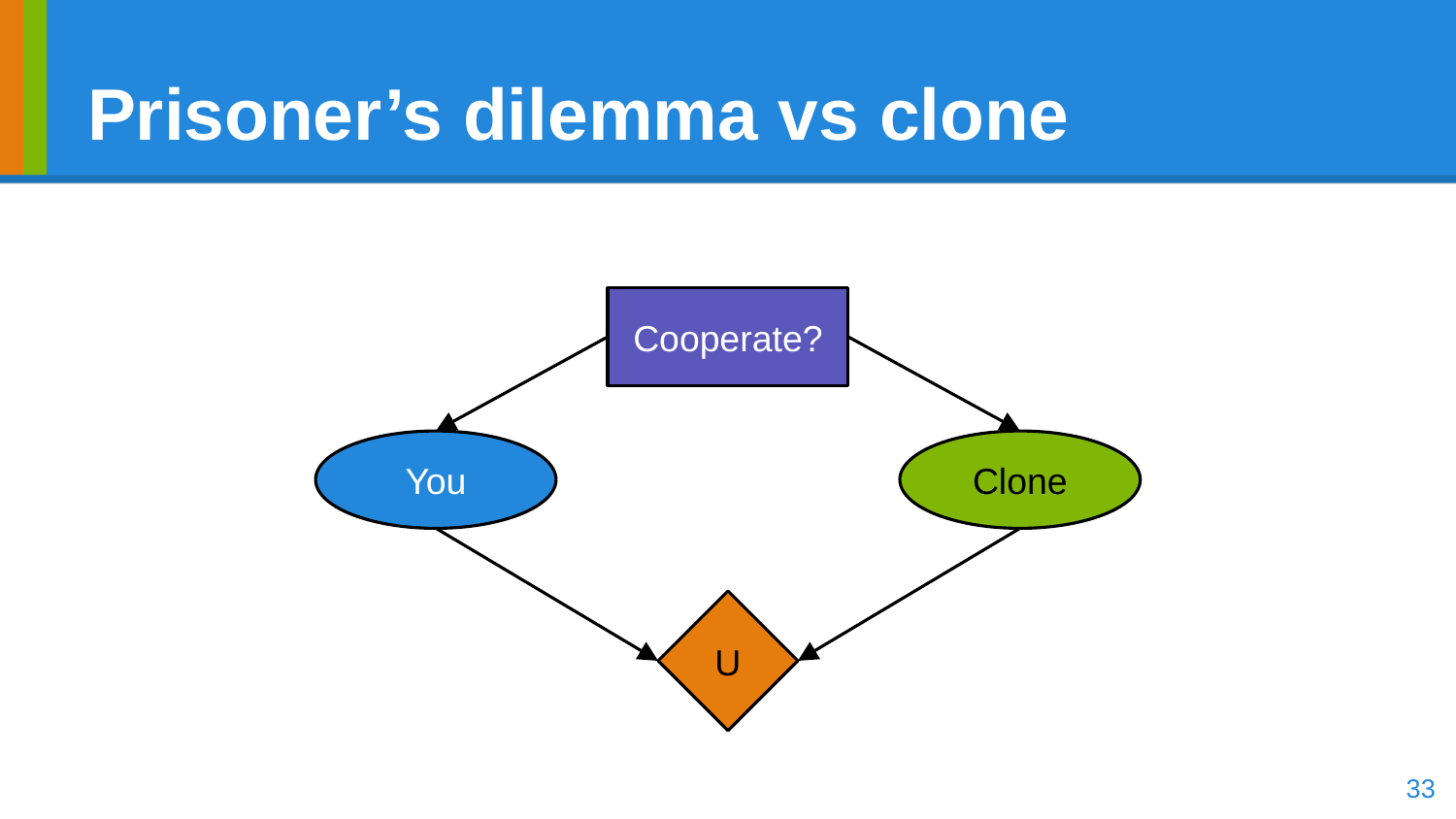

# Prisoner’s dilemma vs clone
Cooperate?
You
Clone
U
33